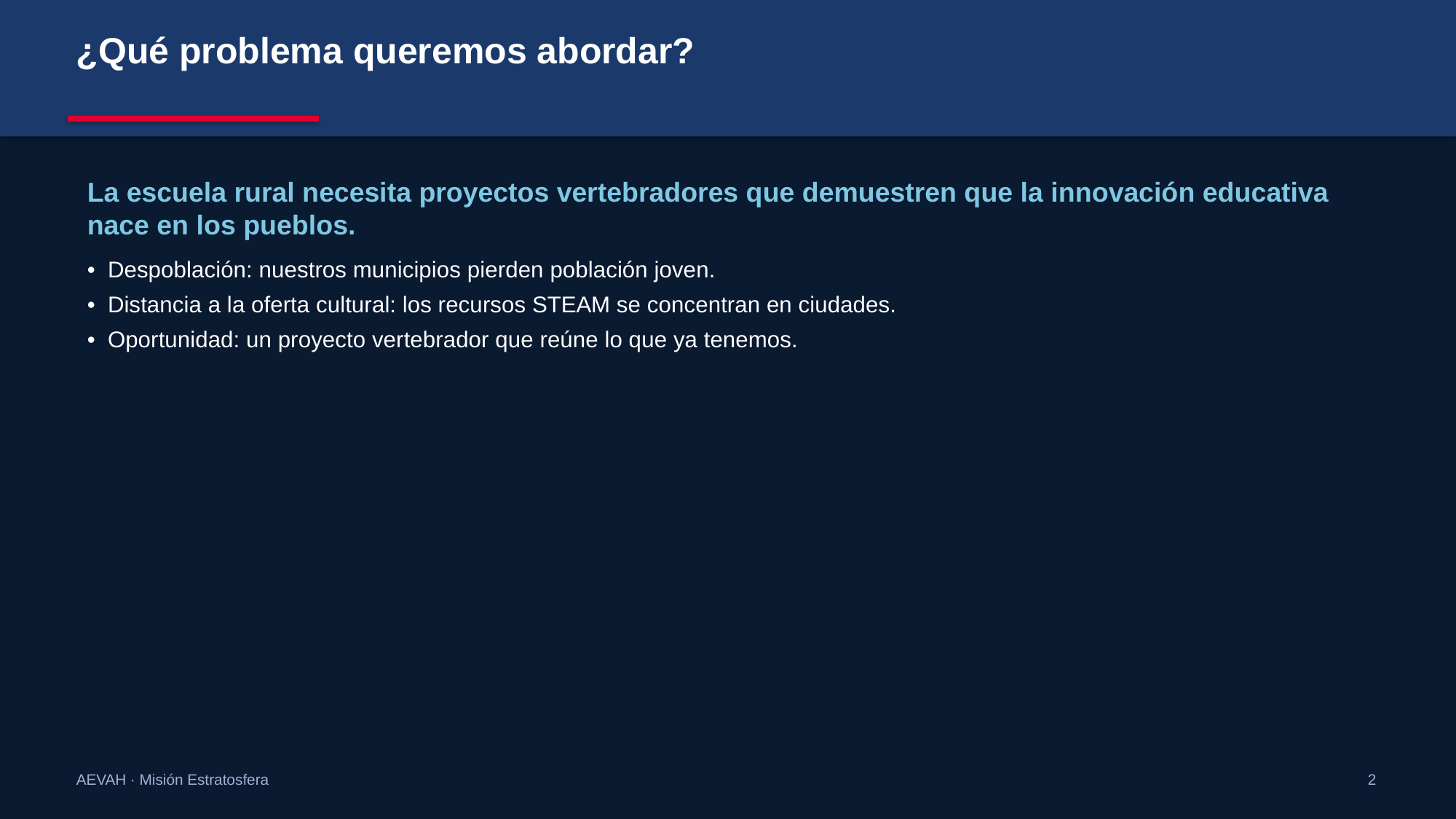

¿Qué problema queremos abordar?

La escuela rural necesita proyectos vertebradores que demuestren que la innovación educativa nace en los pueblos.
•  Despoblación: nuestros municipios pierden población joven.
•  Distancia a la oferta cultural: los recursos STEAM se concentran en ciudades.
•  Oportunidad: un proyecto vertebrador que reúne lo que ya tenemos.
AEVAH · Misión Estratosfera
2